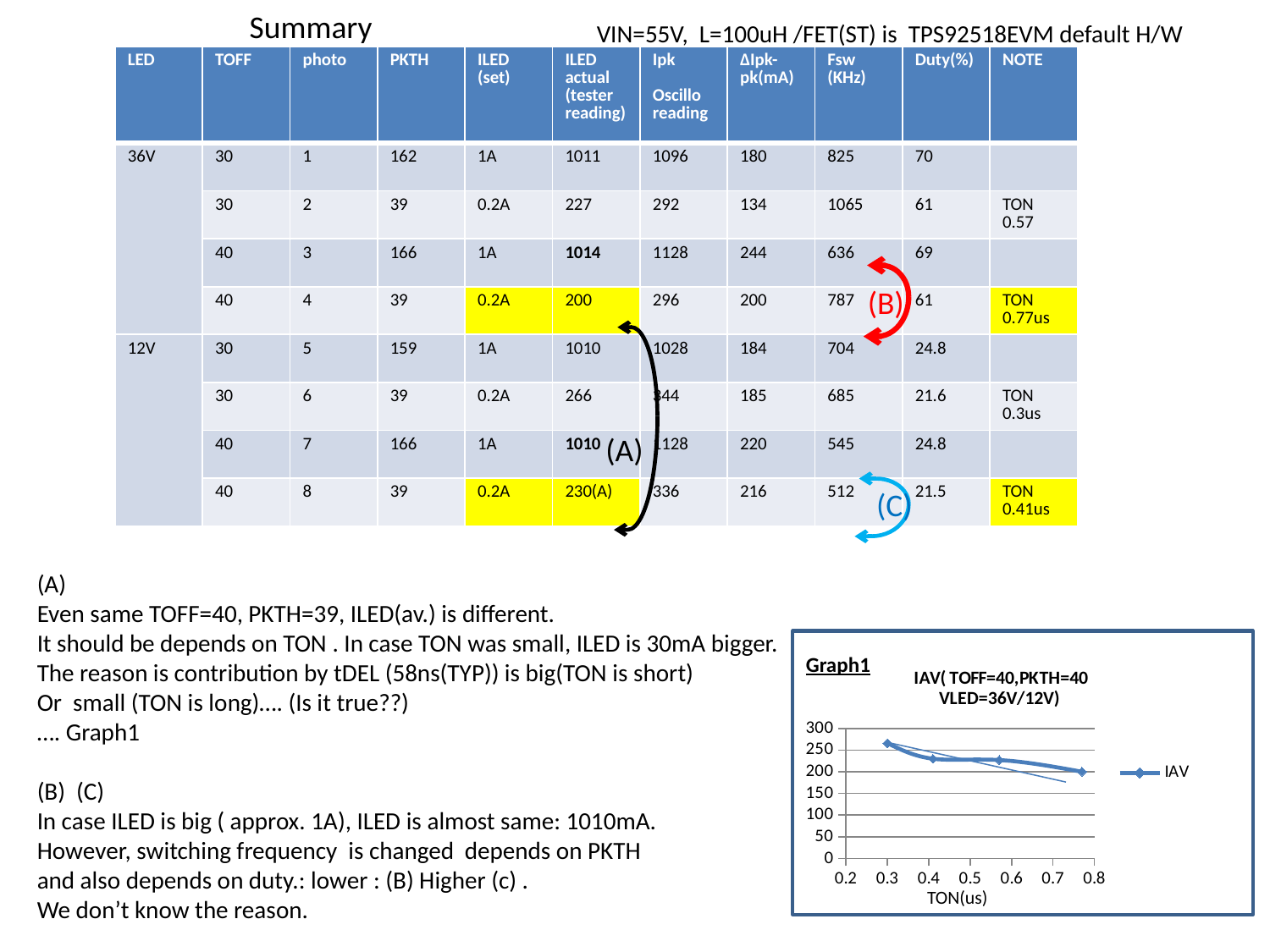

Summary
VIN=55V,  L=100uH /FET(ST) is  TPS92518EVM default H/W
| LED | TOFF | photo | PKTH | ILED (set) | ILED actual (tester reading) | Ipk Oscillo reading | ΔIpk-pk(mA) | Fsw (KHz) | Duty(%) | NOTE |
| --- | --- | --- | --- | --- | --- | --- | --- | --- | --- | --- |
| 36V | 30 | 1 | 162 | 1A | 1011 | 1096 | 180 | 825 | 70 |  |
|  | 30 | 2 | 39 | 0.2A | 227 | 292 | 134 | 1065 | 61 | TON 0.57 |
|  | 40 | 3 | 166 | 1A | 1014 | 1128 | 244 | 636 | 69 |  |
|  | 40 | 4 | 39 | 0.2A | 200 | 296 | 200 | 787 | 61 | TON 0.77us |
| 12V | 30 | 5 | 159 | 1A | 1010 | 1028 | 184 | 704 | 24.8 |  |
|  | 30 | 6 | 39 | 0.2A | 266 | 344 | 185 | 685 | 21.6 | TON 0.3us |
|  | 40 | 7 | 166 | 1A | 1010 | 1128 | 220 | 545 | 24.8 |  |
|  | 40 | 8 | 39 | 0.2A | 230(A) | 336 | 216 | 512 | 21.5 | TON 0.41us |

(B)

(A)

(C)
(A)
Even same TOFF=40, PKTH=39, ILED(av.) is different.
It should be depends on TON . In case TON was small, ILED is 30mA bigger.
The reason is contribution by tDEL (58ns(TYP)) is big(TON is short)
Or  small (TON is long)…. (Is it true??)
…. Graph1

(B)  (C)
In case ILED is big ( approx. 1A), ILED is almost same: 1010mA.
However, switching frequency  is changed  depends on PKTH
and also depends on duty.: lower : (B) Higher (c) .
We don’t know the reason.

Graph1

### Chart: IAV( TOFF=40,PKTH=40
VLED=36V/12V)

| Category | IAV |
|---|---|
TON(us)